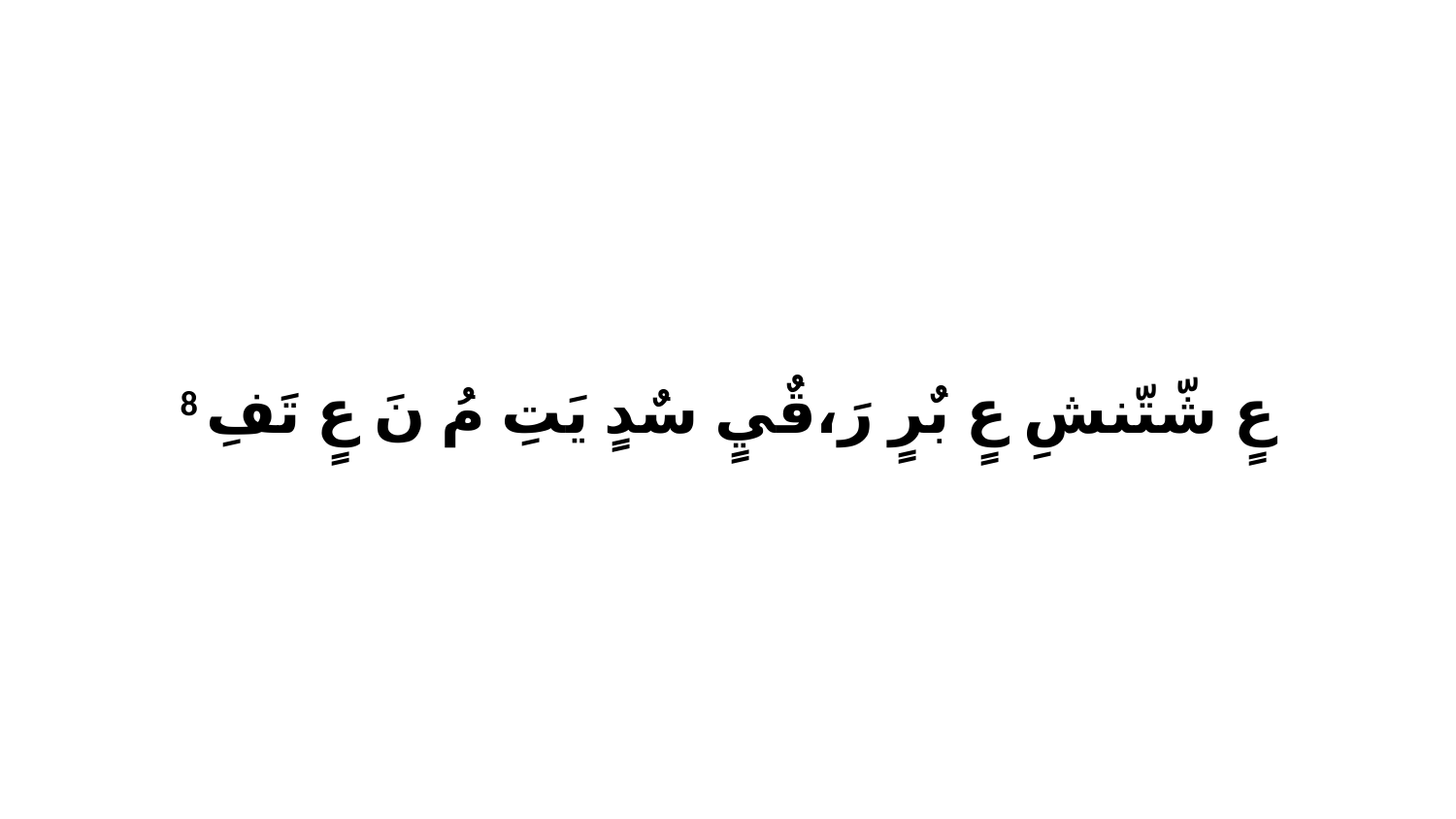

8 عٍ شّتّنشِ عٍ بٌرٍ رَ،قٌيٍ سٌدٍ يَتِ مُ نَ عٍ تَفِ